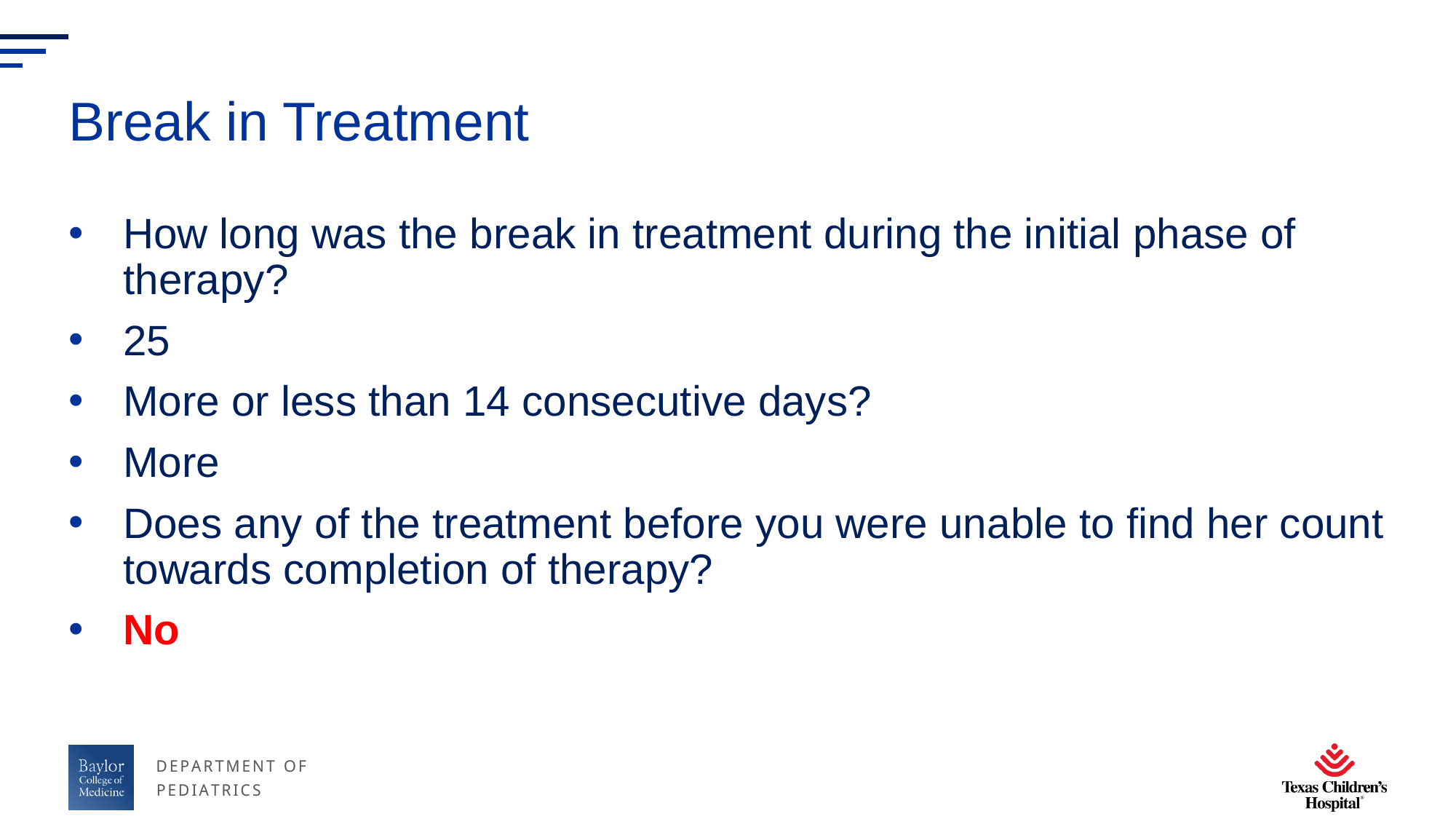

# Break in Treatment
How long was the break in treatment during the initial phase of therapy?
25
More or less than 14 consecutive days?
More
Does any of the treatment before you were unable to find her count towards completion of therapy?
No